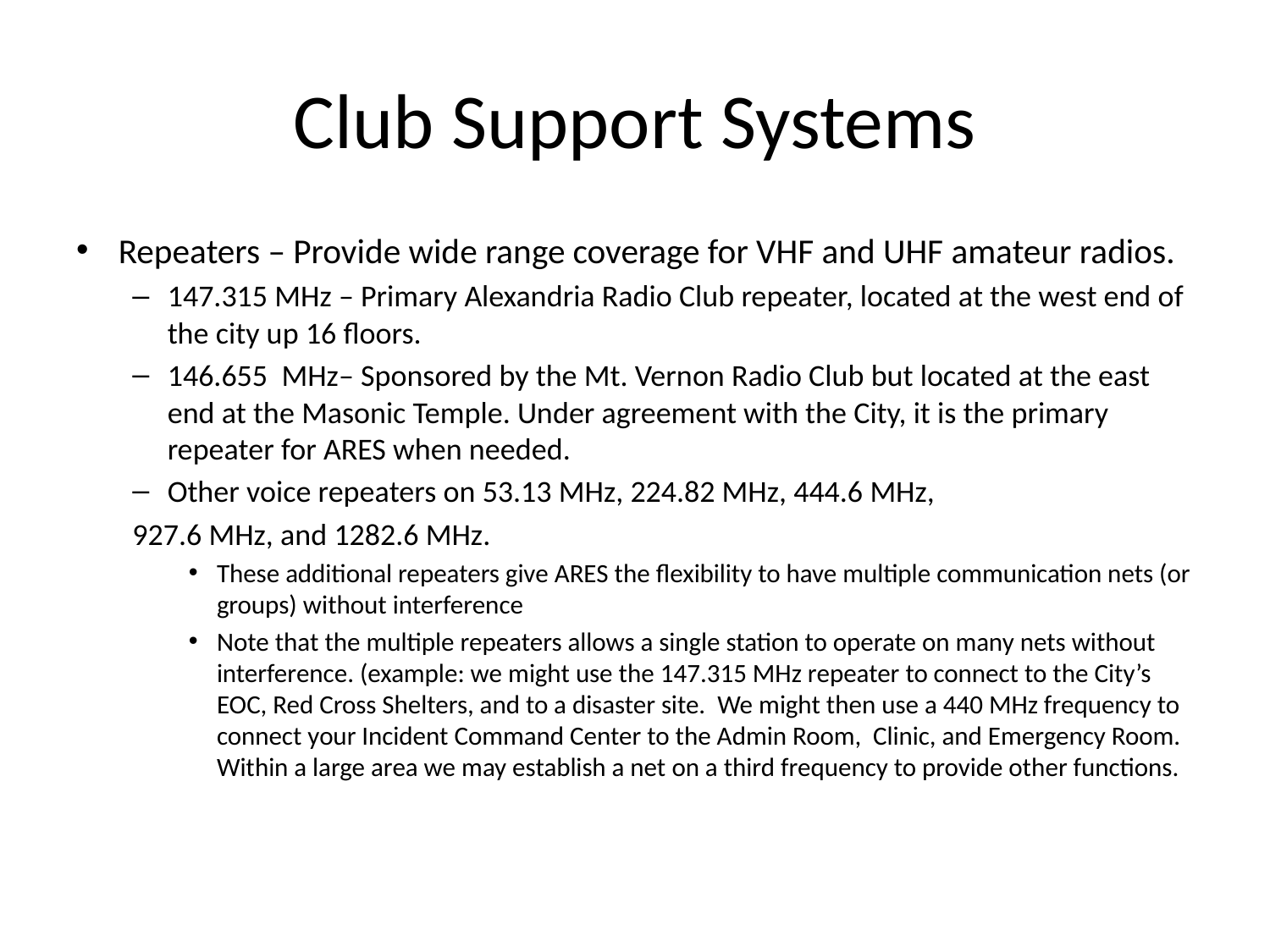

# Club Support Systems
Repeaters – Provide wide range coverage for VHF and UHF amateur radios.
147.315 MHz – Primary Alexandria Radio Club repeater, located at the west end of the city up 16 floors.
146.655  MHz– Sponsored by the Mt. Vernon Radio Club but located at the east end at the Masonic Temple. Under agreement with the City, it is the primary repeater for ARES when needed.
Other voice repeaters on 53.13 MHz, 224.82 MHz, 444.6 MHz,
	927.6 MHz, and 1282.6 MHz.
These additional repeaters give ARES the flexibility to have multiple communication nets (or groups) without interference
Note that the multiple repeaters allows a single station to operate on many nets without interference. (example: we might use the 147.315 MHz repeater to connect to the City’s EOC, Red Cross Shelters, and to a disaster site.  We might then use a 440 MHz frequency to connect your Incident Command Center to the Admin Room,  Clinic, and Emergency Room.  Within a large area we may establish a net on a third frequency to provide other functions.